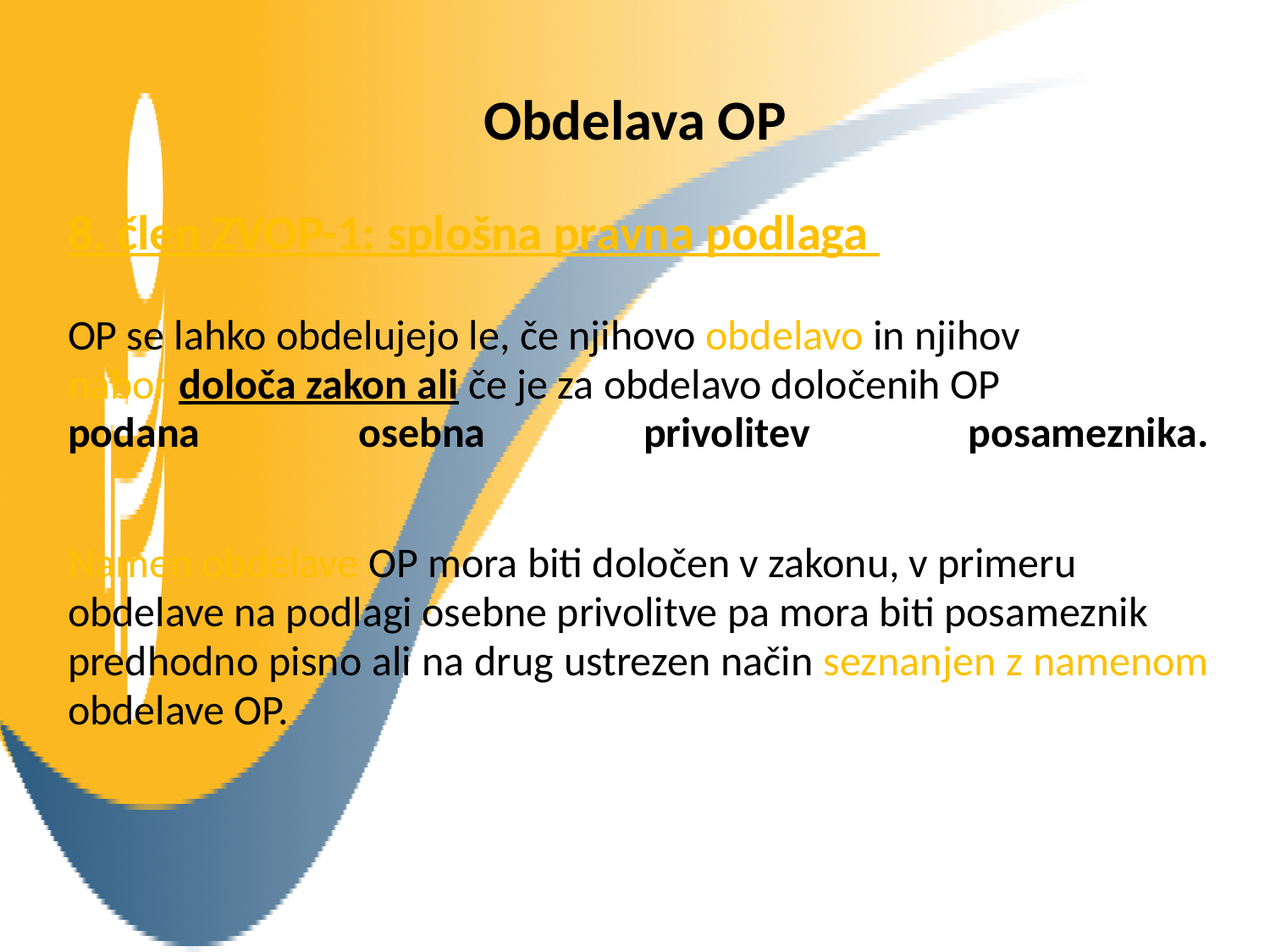

# Obdelava OP
8. člen ZVOP-1: splošna pravna podlaga

OP se lahko obdelujejo le, če njihovo obdelavo in njihov
nabor določa zakon ali če je za obdelavo določenih OP
podana osebna privolitev posameznika.
Namen obdelave OP mora biti določen v zakonu, v primeru
obdelave na podlagi osebne privolitve pa mora biti posameznik
predhodno pisno ali na drug ustrezen način seznanjen z namenom
obdelave OP.